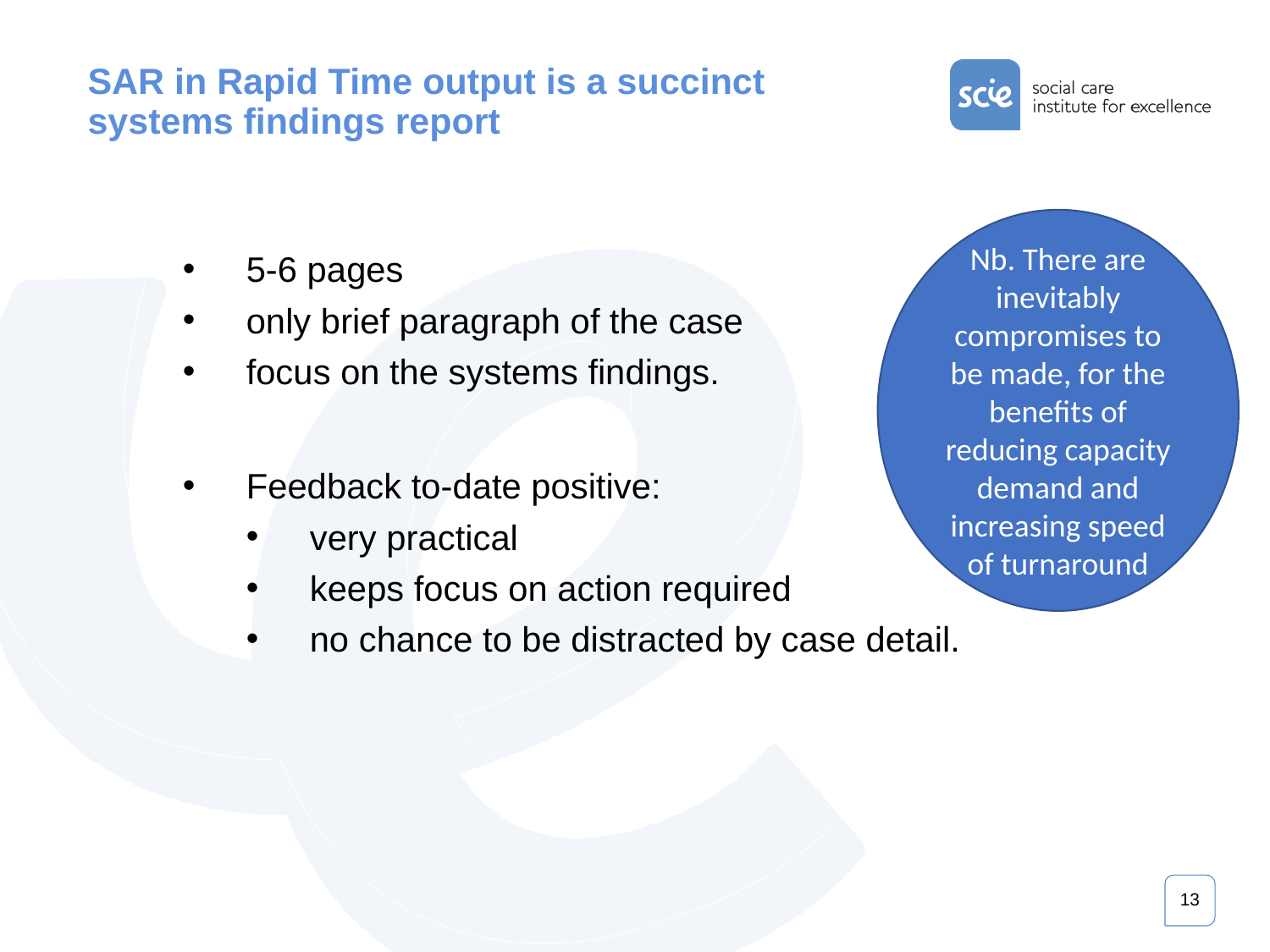

# SAR in Rapid Time output is a succinct systems findings report
Nb. There are inevitably compromises to be made, for the benefits of reducing capacity demand and increasing speed of turnaround
5-6 pages
only brief paragraph of the case
focus on the systems findings.

Feedback to-date positive:
very practical
keeps focus on action required
no chance to be distracted by case detail.